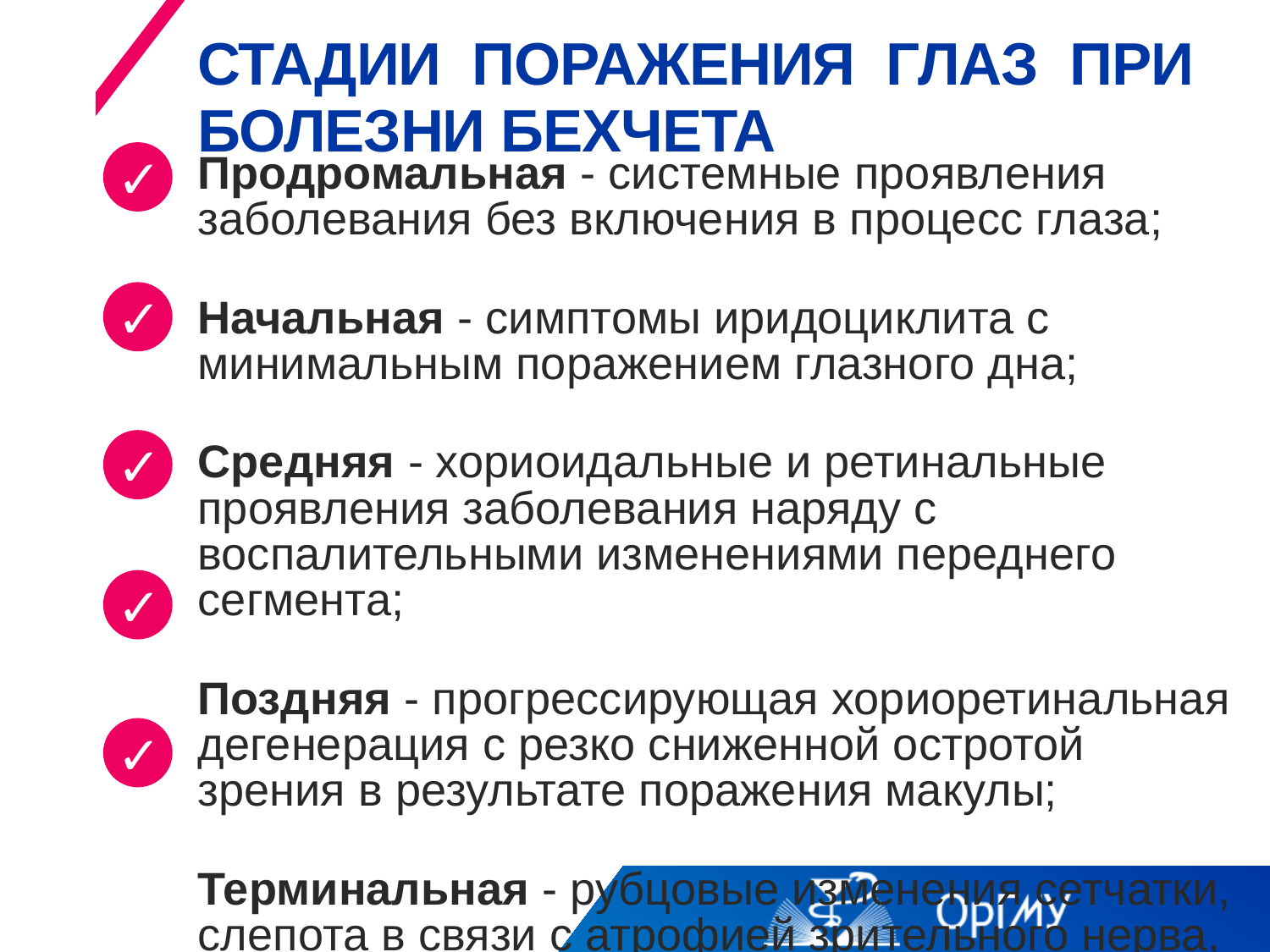

# Стадии  поражения  глаз  при  болезни Бехчета

✓
Продромальная - системные проявления заболевания без включения в процесс глаза;
Начальная - симптомы иридоциклита с минимальным поражением глазного дна;
Средняя - хориоидальные и ретинальные проявления заболевания наряду с воспалительными изменениями переднего сегмента;
Поздняя - прогрессирующая хориоретинальная дегенерация с резко сниженной остротой зрения в результате поражения макулы;
Терминальная - рубцовые изменения сетчатки, слепота в связи с атрофией зрительного нерва, отслойкой сетчатки и вторичной глаукомой.

✓

✓

✓

✓